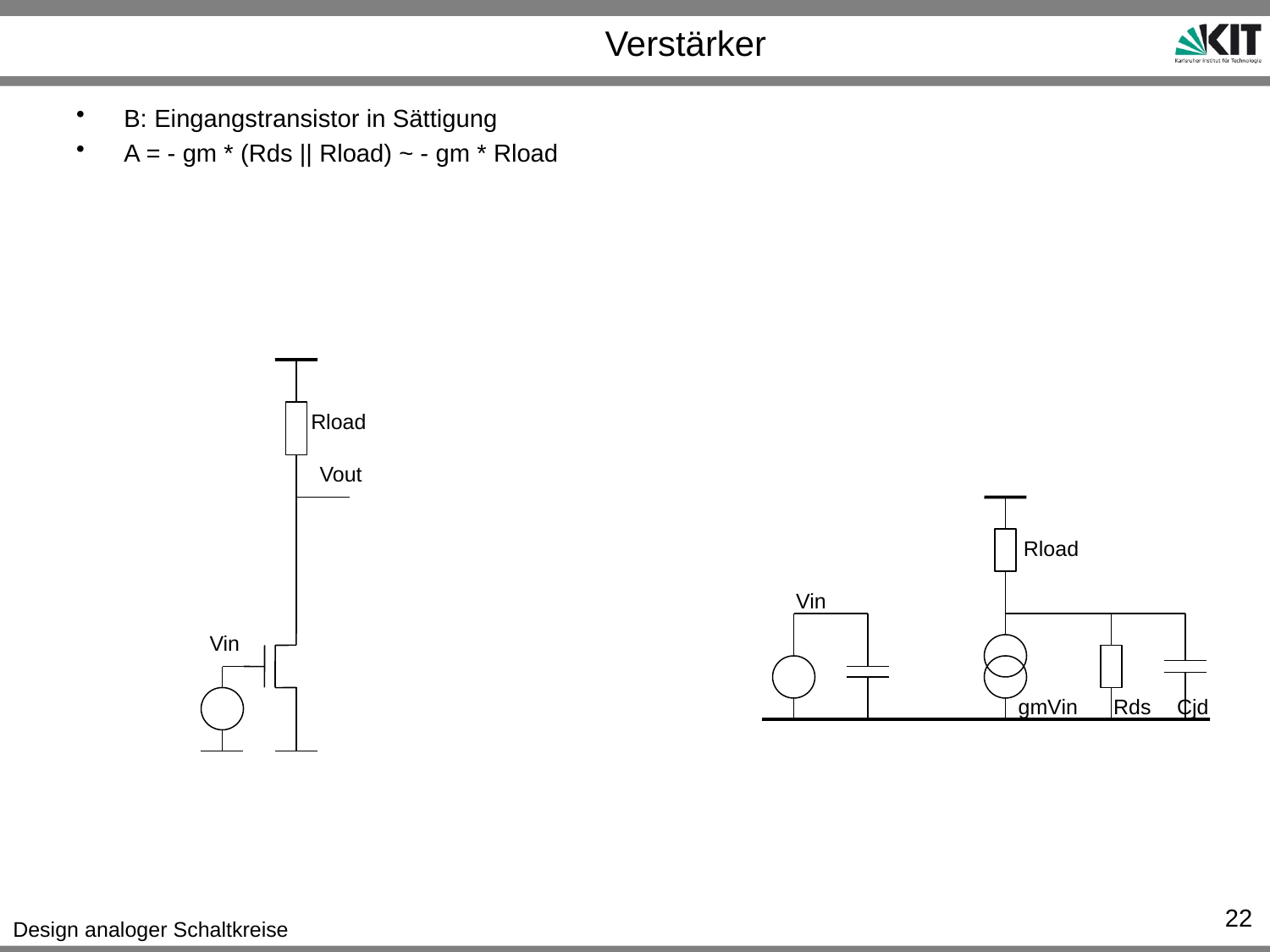

# Verstärker
B: Eingangstransistor in Sättigung
A = - gm * (Rds || Rload) ~ - gm * Rload

Rload
Vout

Rload
Vin

Vin

gmVin
Rds
Cjd

22